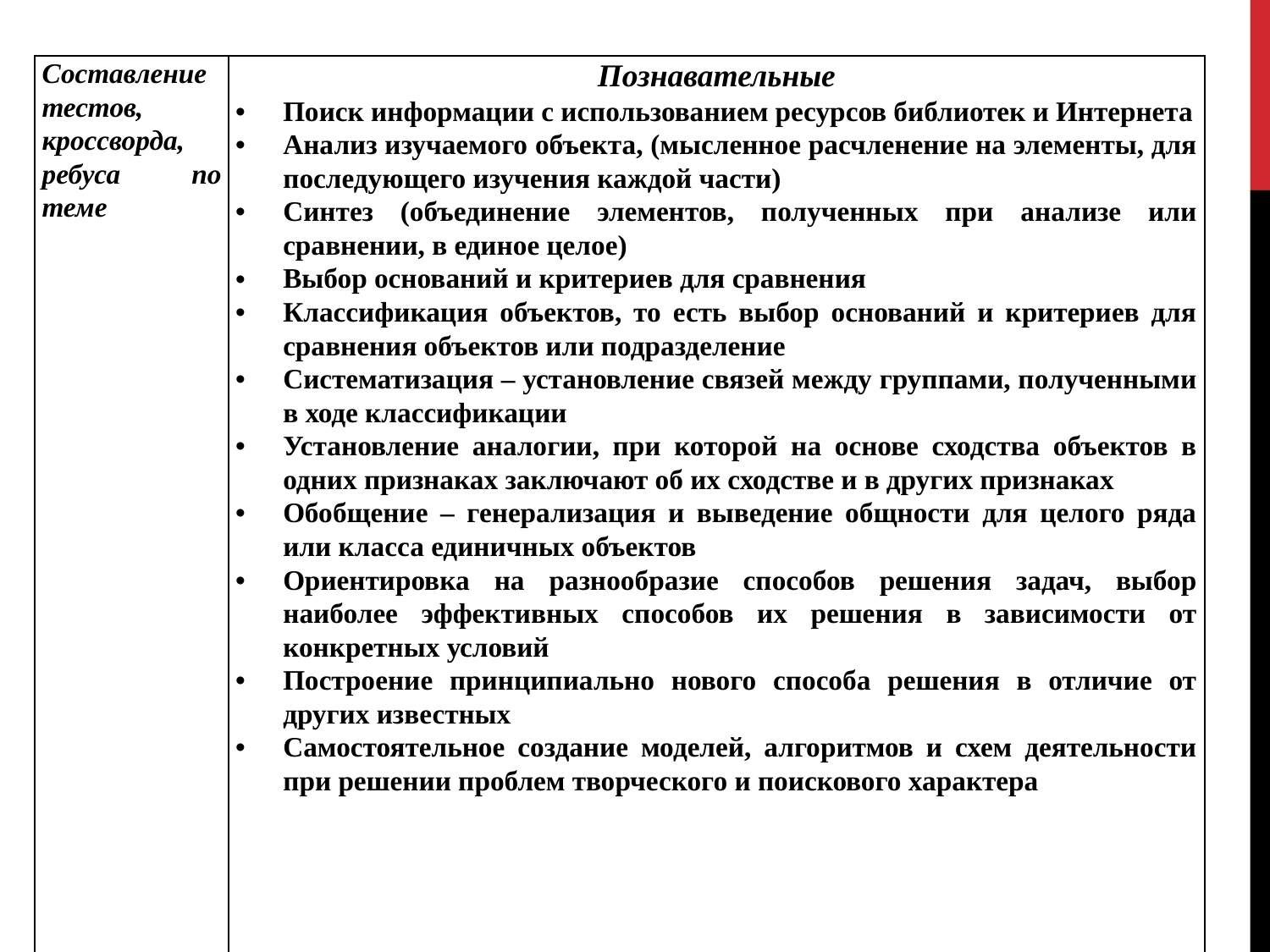

| Составление тестов, кроссворда, ребуса по теме | Познавательные Поиск информации с использованием ресурсов библиотек и Интернета Анализ изучаемого объекта, (мысленное расчленение на элементы, для последующего изучения каждой части) Синтез (объединение элементов, полученных при анализе или сравнении, в единое целое) Выбор оснований и критериев для сравнения Классификация объектов, то есть выбор оснований и критериев для сравнения объектов или подразделение Систематизация – установление связей между группами, полученными в ходе классификации Установление аналогии, при которой на основе сходства объектов в одних признаках заключают об их сходстве и в других признаках Обобщение – генерализация и выведение общности для целого ряда или класса единичных объектов Ориентировка на разнообразие способов решения задач, выбор наиболее эффективных способов их решения в зависимости от конкретных условий Построение принципиально нового способа решения в отличие от других известных Самостоятельное создание моделей, алгоритмов и схем деятельности при решении проблем творческого и поискового характера |
| --- | --- |